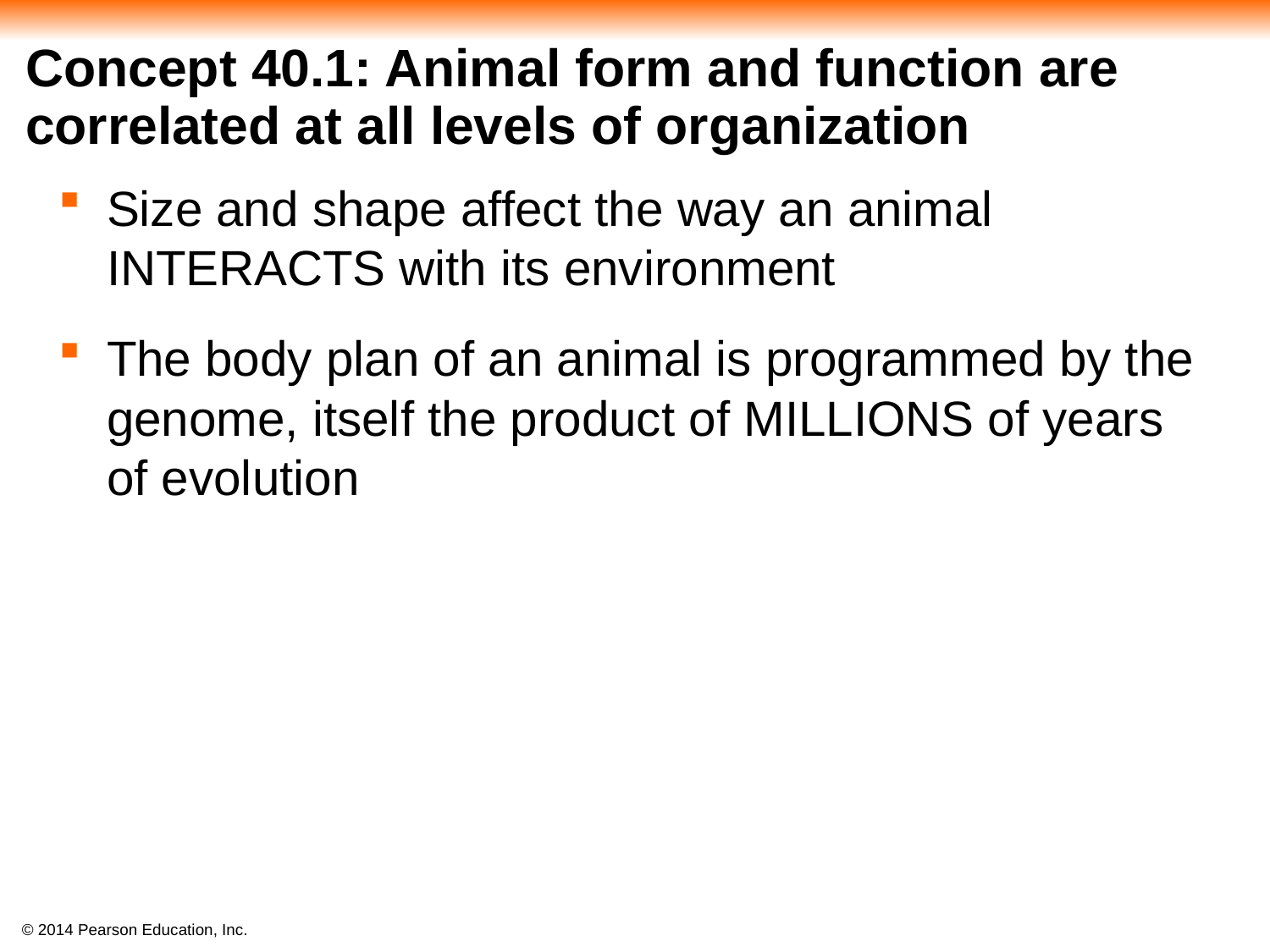

# Concept 40.1: Animal form and function are correlated at all levels of organization
Size and shape affect the way an animal INTERACTS with its environment
The body plan of an animal is programmed by the genome, itself the product of MILLIONS of years of evolution